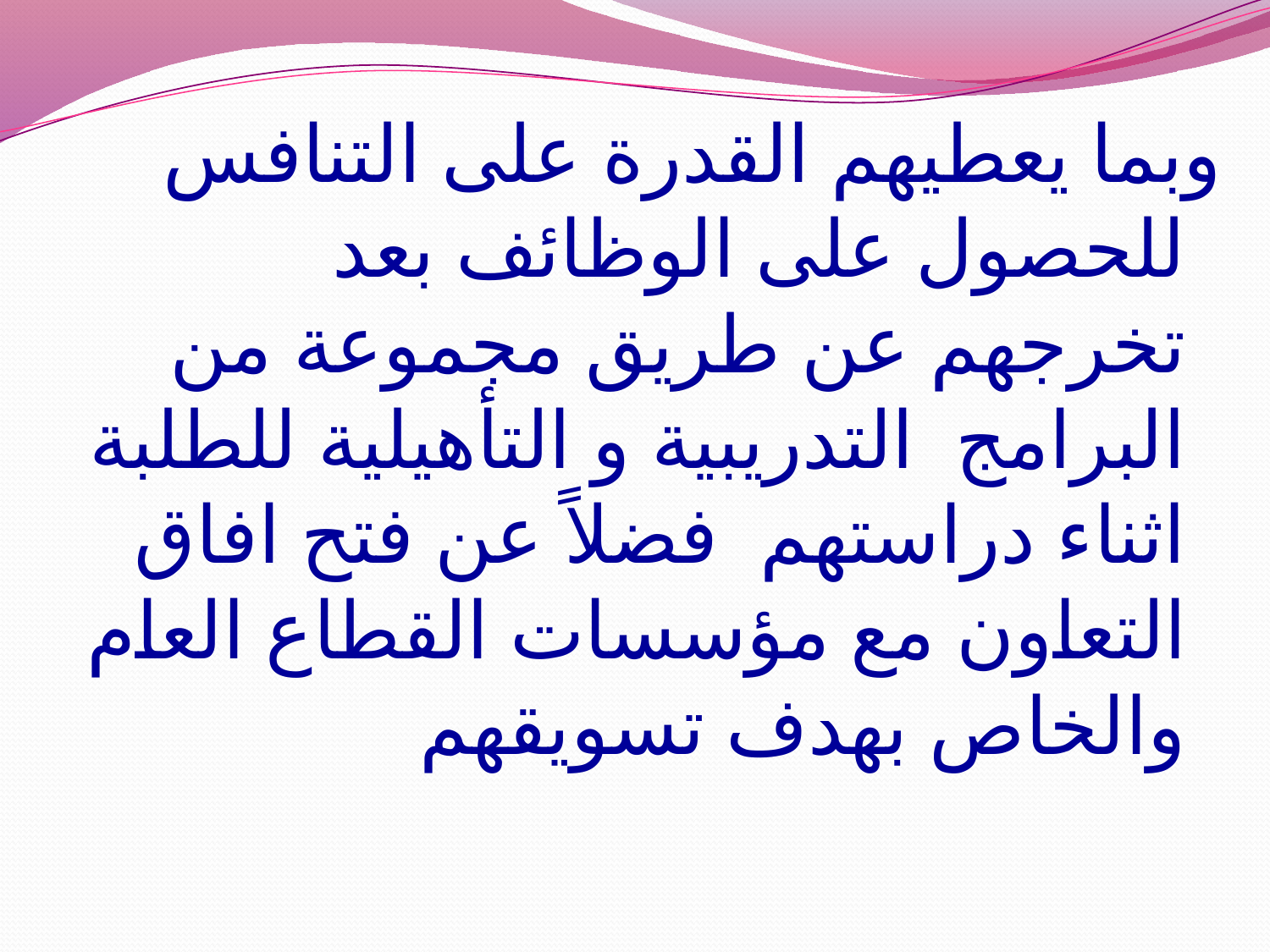

#
وبما يعطيهم القدرة على التنافس للحصول على الوظائف بعد تخرجهم عن طريق مجموعة من البرامج  التدريبية و التأهيلية للطلبة اثناء دراستهم  فضلاً عن فتح افاق التعاون مع مؤسسات القطاع العام والخاص بهدف تسويقهم